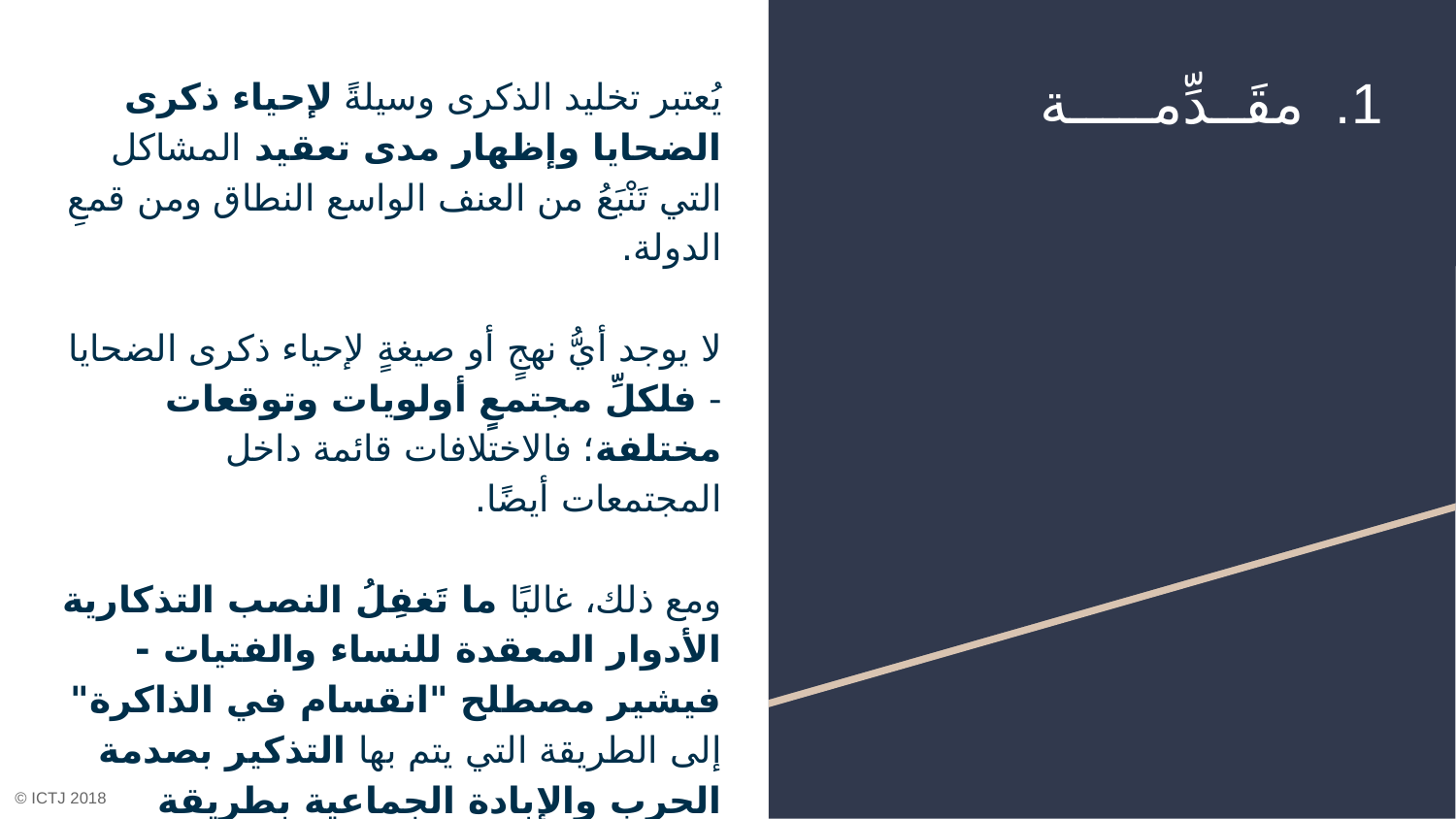

يُعتبر تخليد الذكرى وسيلةً لإحياء ذكرى الضحايا وإظهار مدى تعقيد المشاكل التي تَنْبَعُ من العنف الواسع النطاق ومن قمعِ الدولة.

لا يوجد أيُّ نهجٍ أو صيغةٍ لإحياء ذكرى الضحايا - فلكلِّ مجتمعٍ أولويات وتوقعات مختلفة؛ فالاختلافات قائمة داخل المجتمعات أيضًا.

ومع ذلك، غالبًا ما تَغفِلُ النصب التذكارية الأدوار المعقدة للنساء والفتيات - فيشير مصطلح "انقسام في الذاكرة" إلى الطريقة التي يتم بها التذكير بصدمة الحرب والإبادة الجماعية بطريقة تختلفُ بين الرجال والنساء.
# مقَــدِّمـــــة
© ICTJ 2018